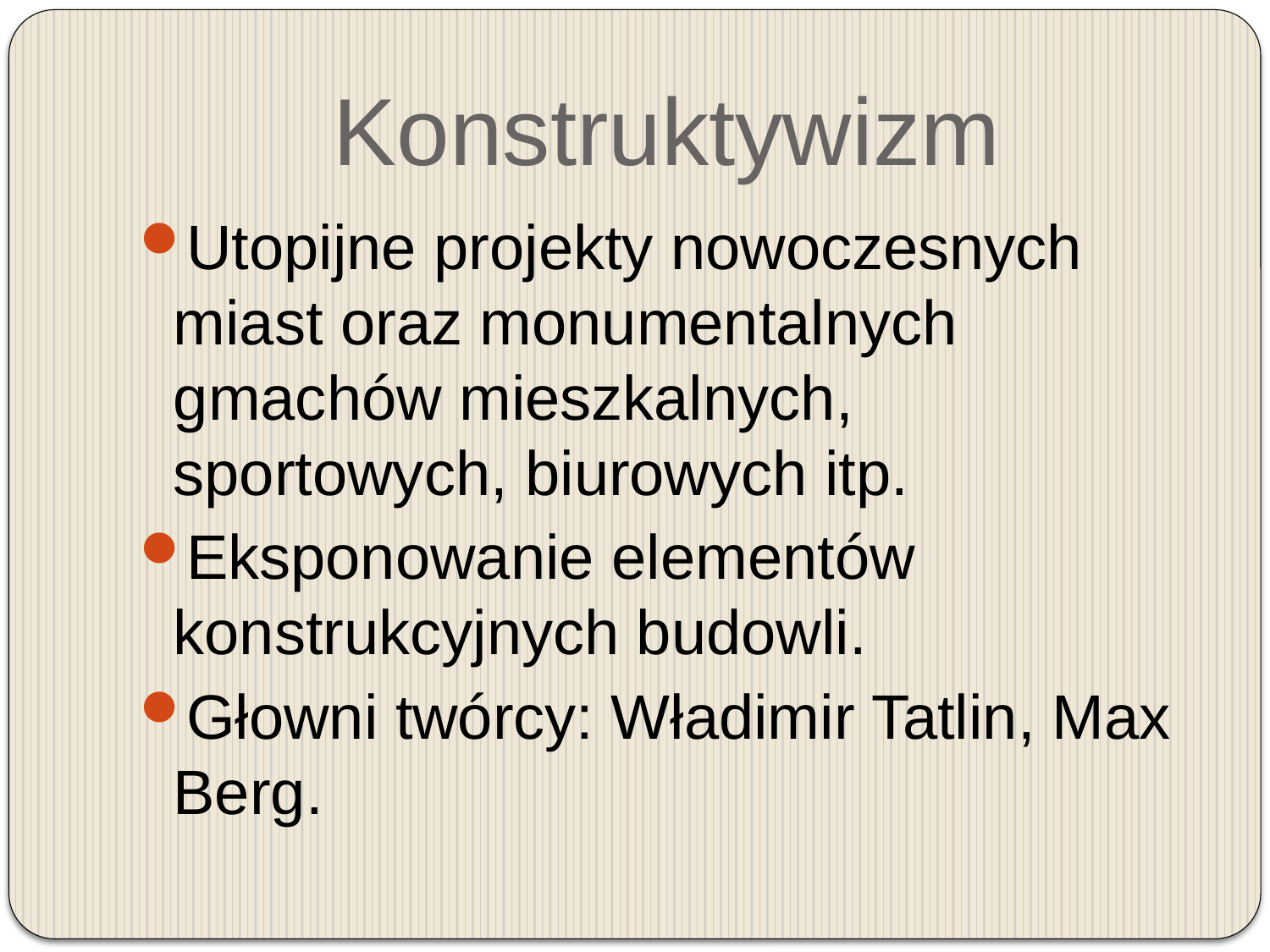

# Konstruktywizm
Utopijne projekty nowoczesnych miast oraz monumentalnych gmachów mieszkalnych, sportowych, biurowych itp.
Eksponowanie elementów konstrukcyjnych budowli.
Głowni twórcy: Władimir Tatlin, Max Berg.